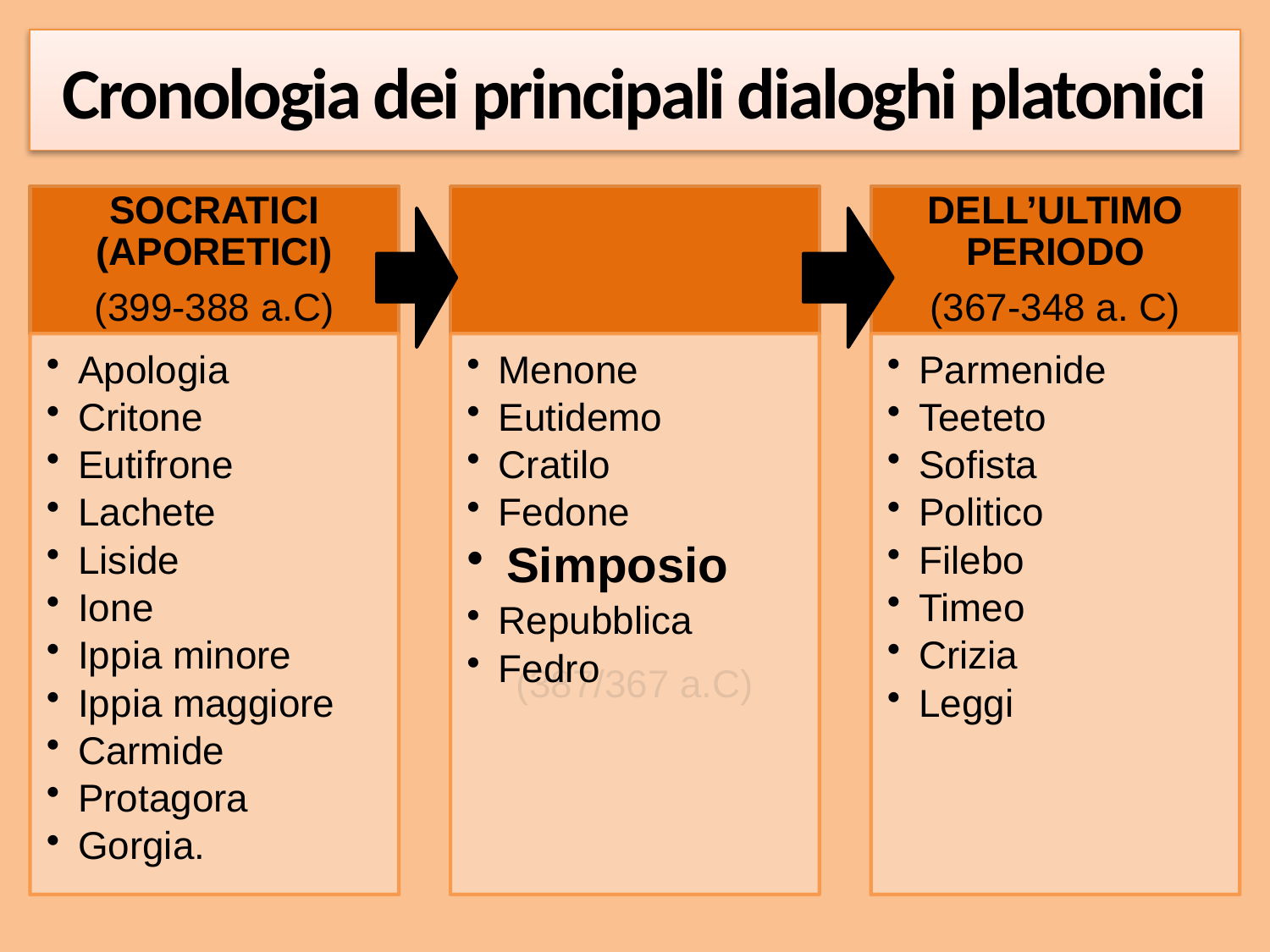

# Cronologia dei principali dialoghi platonici
SOCRATICI (APORETICI)
(399-388 a.C)
Apologia
Critone
Eutifrone
Lachete
Liside
Ione
Ippia minore
Ippia maggiore
Carmide
Protagora
Gorgia.
DELLA MATURITÀ
(387/367 a.C)
Menone
Eutidemo
Cratilo
Fedone
Simposio
Repubblica
Fedro
DELL’ULTIMO PERIODO
(367-348 a. C)
Parmenide
Teeteto
Sofista
Politico
Filebo
Timeo
Crizia
Leggi